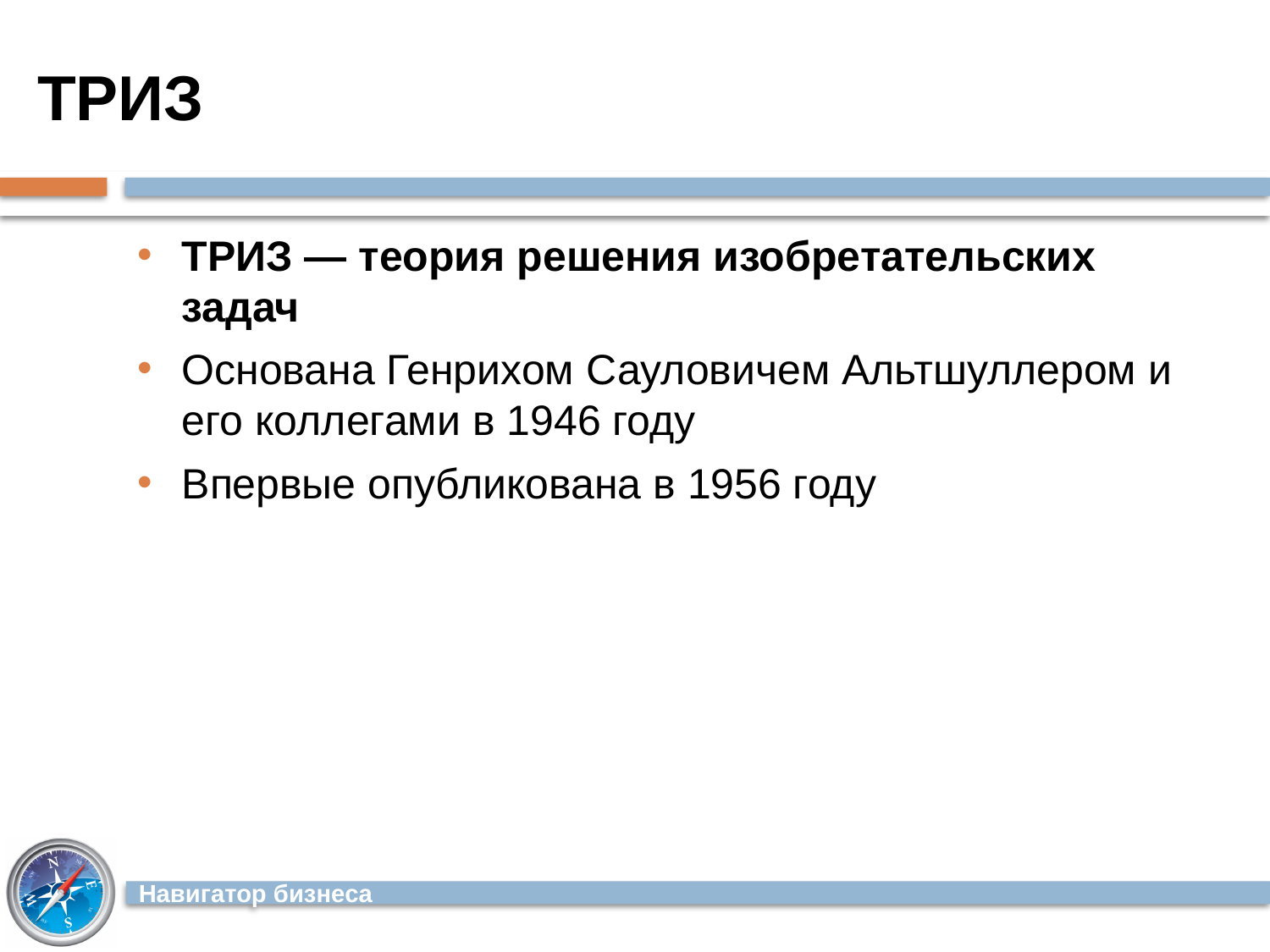

# ТРИЗ
ТРИЗ — теория решения изобретательских задач
Основана Генрихом Сауловичем Альтшуллером и его коллегами в 1946 году
Впервые опубликована в 1956 году